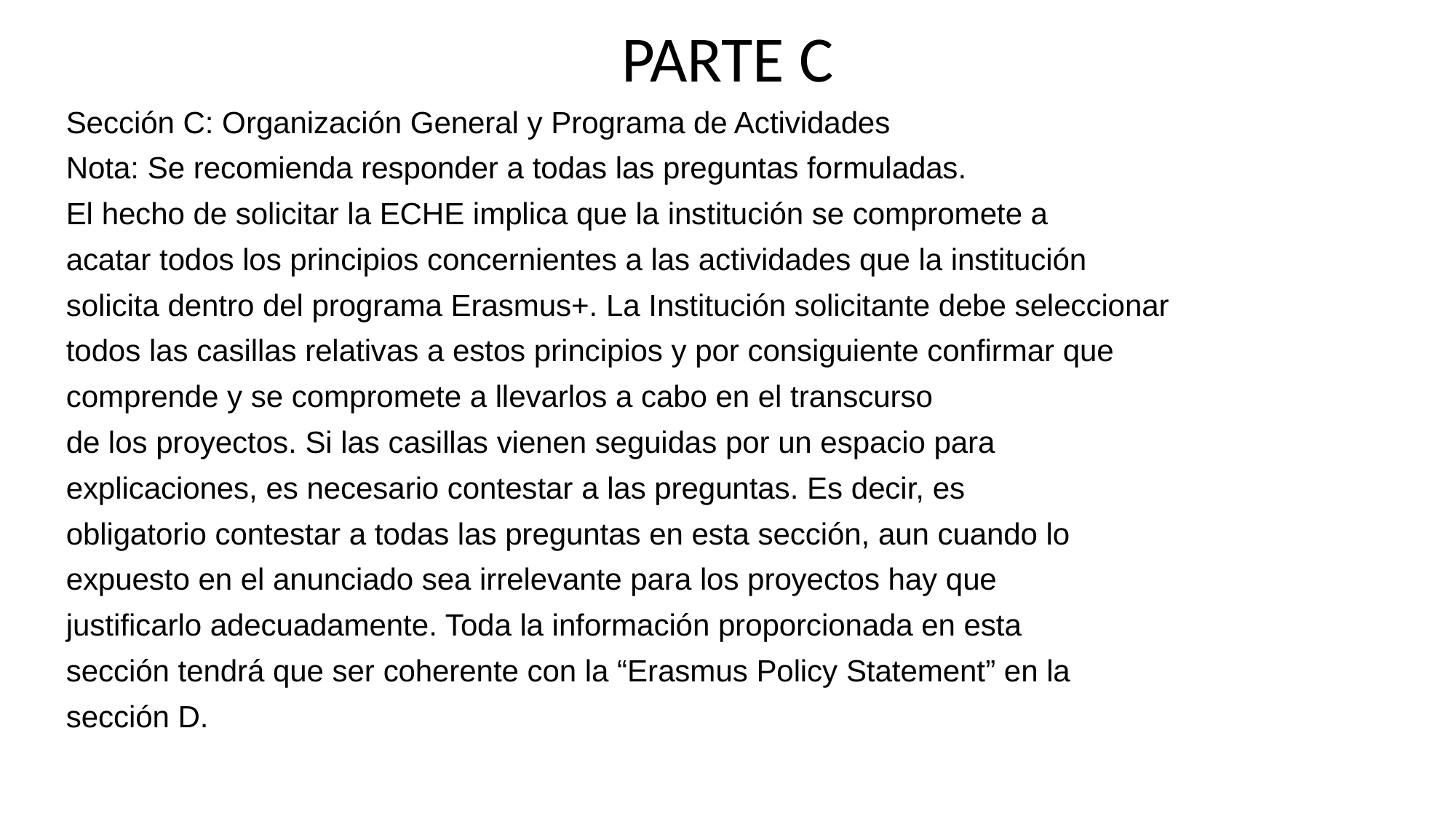

# PARTE C
Sección C: Organización General y Programa de Actividades
Nota: Se recomienda responder a todas las preguntas formuladas.
El hecho de solicitar la ECHE implica que la institución se compromete a
acatar todos los principios concernientes a las actividades que la institución
solicita dentro del programa Erasmus+. La Institución solicitante debe seleccionar
todos las casillas relativas a estos principios y por consiguiente confirmar que
comprende y se compromete a llevarlos a cabo en el transcurso
de los proyectos. Si las casillas vienen seguidas por un espacio para
explicaciones, es necesario contestar a las preguntas. Es decir, es
obligatorio contestar a todas las preguntas en esta sección, aun cuando lo
expuesto en el anunciado sea irrelevante para los proyectos hay que
justificarlo adecuadamente. Toda la información proporcionada en esta
sección tendrá que ser coherente con la “Erasmus Policy Statement” en la
sección D.